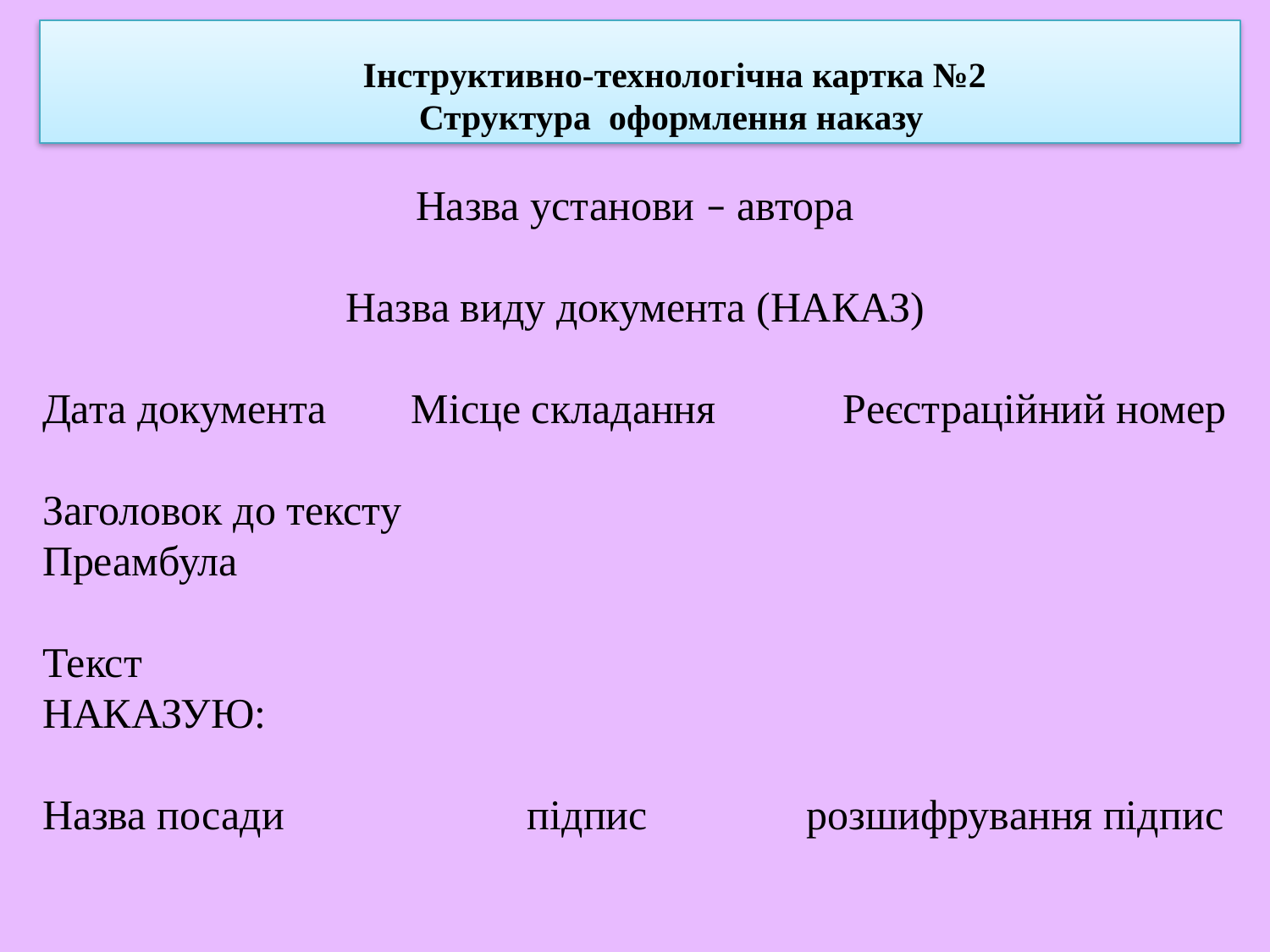

Інструктивно-технологічна картка №2
Структура  оформлення наказу

Назва установи – автора

Назва виду документа (НАКАЗ)

Дата документа        Місце складання            Реєстраційний номер

Заголовок до тексту
Преамбула

Текст
НАКАЗУЮ:

Назва посади                       підпис               розшифрування підпис